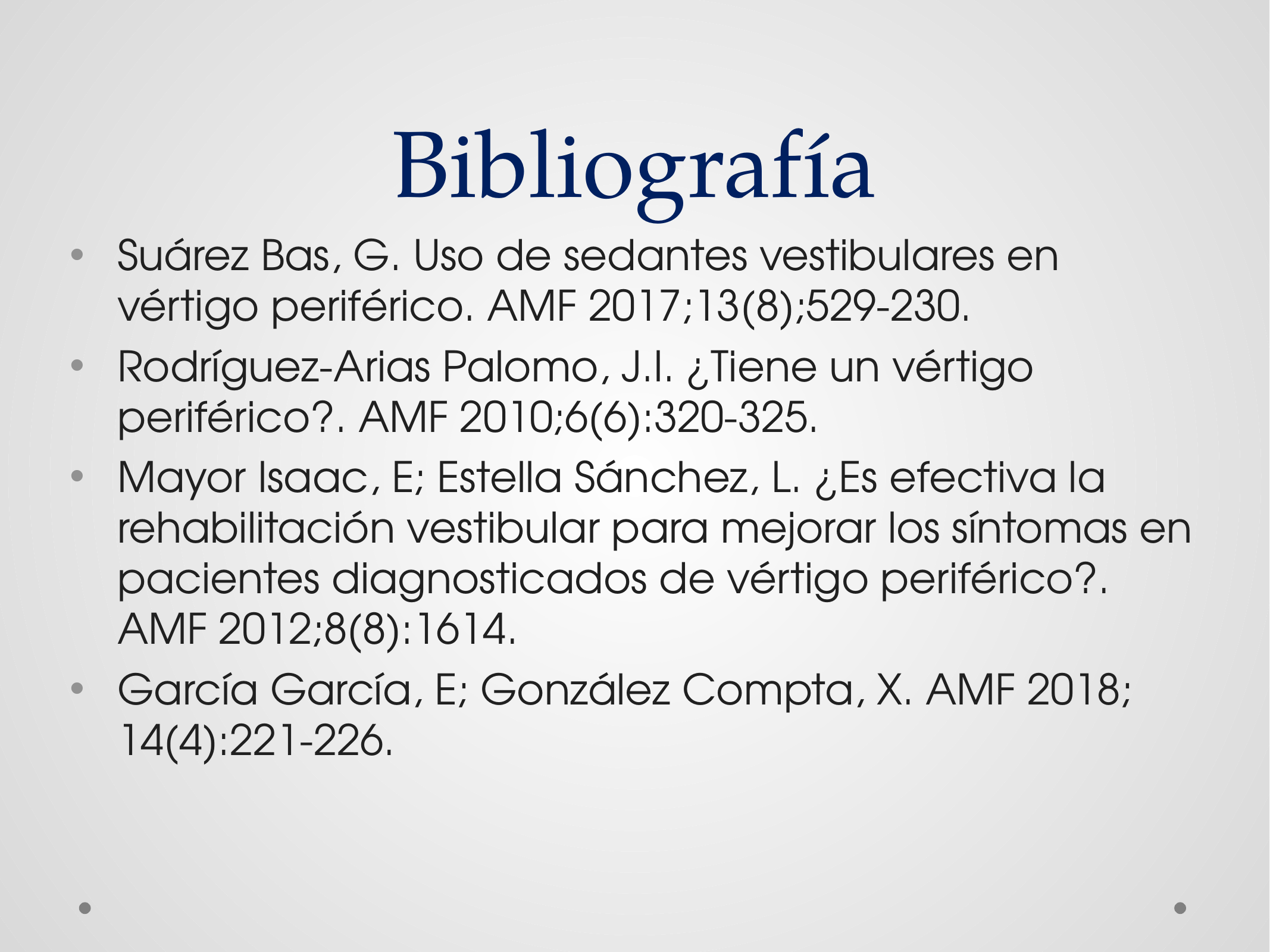

# Bibliografía
Suárez Bas, G. Uso de sedantes vestibulares en vértigo periférico. AMF 2017;13(8);529-230.
Rodríguez-Arias Palomo, J.I. ¿Tiene un vértigo periférico?. AMF 2010;6(6):320-325.
Mayor Isaac, E; Estella Sánchez, L. ¿Es efectiva la rehabilitación vestibular para mejorar los síntomas en pacientes diagnosticados de vértigo periférico?. AMF 2012;8(8):1614.
García García, E; González Compta, X. AMF 2018; 14(4):221-226.